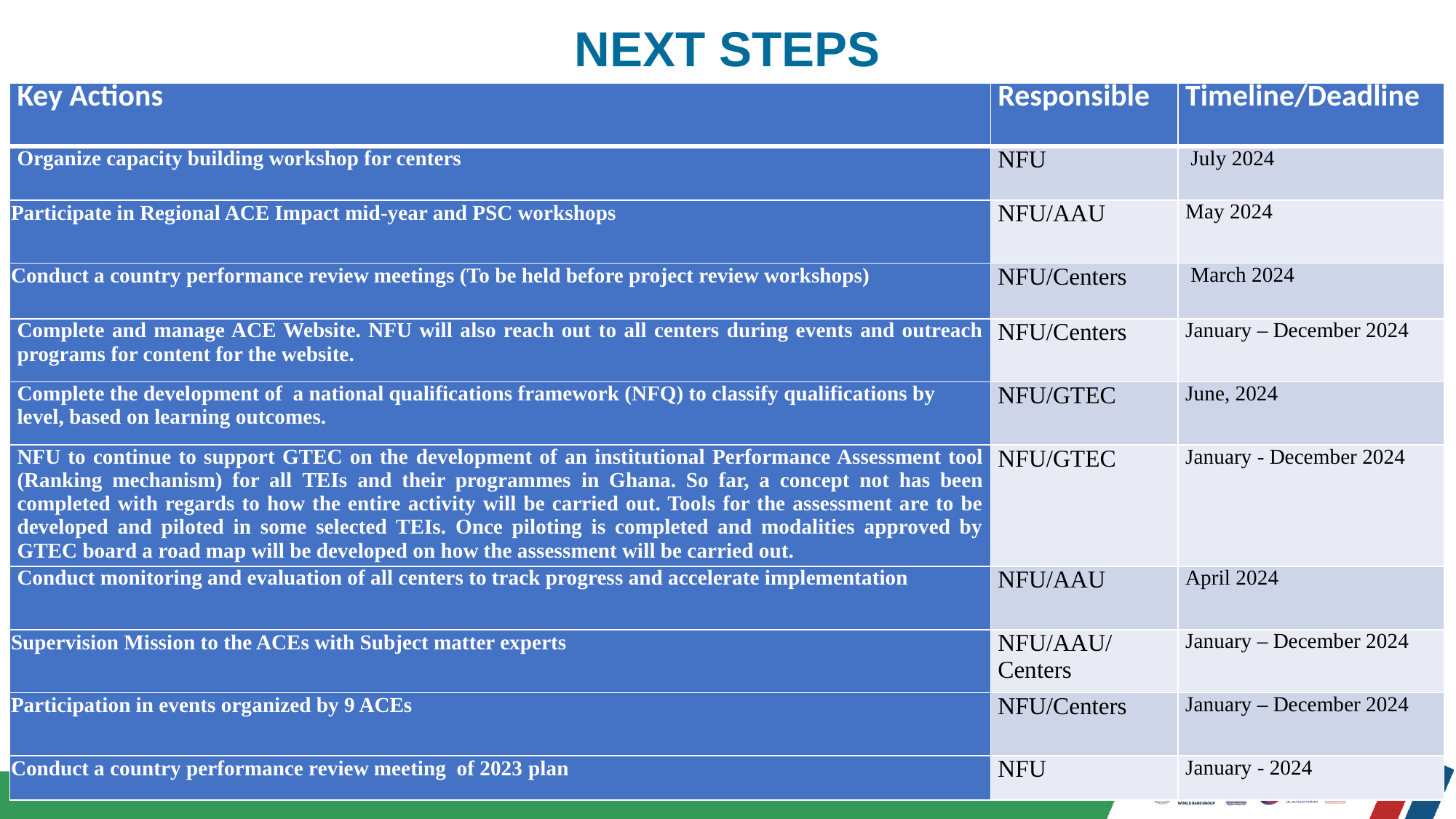

# NEXT STEPS
| Key Actions | Responsible | Timeline/Deadline |
| --- | --- | --- |
| Organize capacity building workshop for centers | NFU | July 2024 |
| Participate in Regional ACE Impact mid-year and PSC workshops | NFU/AAU | May 2024 |
| Conduct a country performance review meetings (To be held before project review workshops) | NFU/Centers | March 2024 |
| Complete and manage ACE Website. NFU will also reach out to all centers during events and outreach programs for content for the website. | NFU/Centers | January – December 2024 |
| Complete the development of a national qualifications framework (NFQ) to classify qualifications by level, based on learning outcomes. | NFU/GTEC | June, 2024 |
| NFU to continue to support GTEC on the development of an institutional Performance Assessment tool (Ranking mechanism) for all TEIs and their programmes in Ghana. So far, a concept not has been completed with regards to how the entire activity will be carried out. Tools for the assessment are to be developed and piloted in some selected TEIs. Once piloting is completed and modalities approved by GTEC board a road map will be developed on how the assessment will be carried out. | NFU/GTEC | January - December 2024 |
| Conduct monitoring and evaluation of all centers to track progress and accelerate implementation | NFU/AAU | April 2024 |
| Supervision Mission to the ACEs with Subject matter experts | NFU/AAU/Centers | January – December 2024 |
| Participation in events organized by 9 ACEs | NFU/Centers | January – December 2024 |
| Conduct a country performance review meeting of 2023 plan | NFU | January - 2024 |